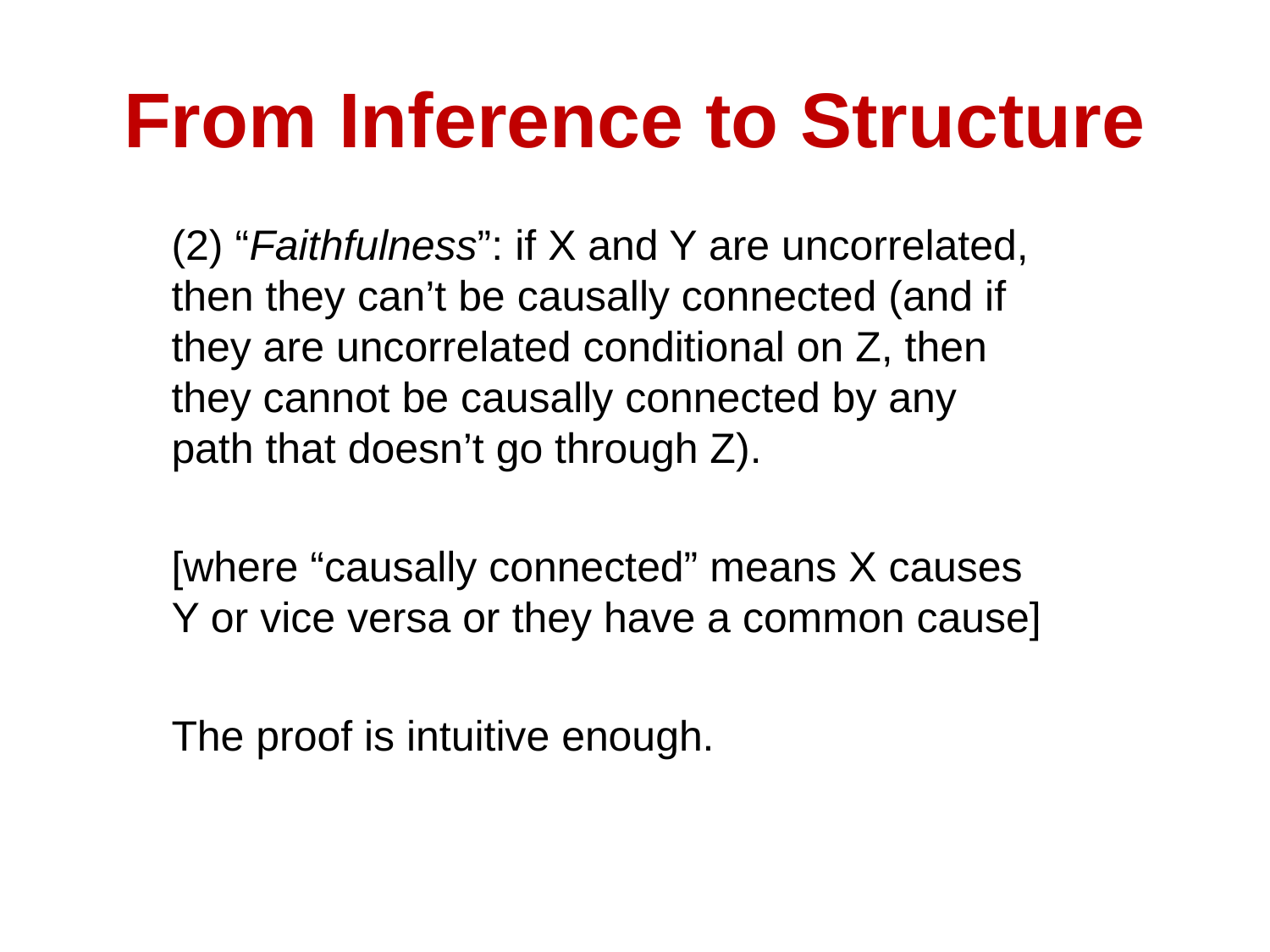

# From Inference to Structure
(2) “Faithfulness”: if X and Y are uncorrelated, then they can’t be causally connected (and if they are uncorrelated conditional on Z, then they cannot be causally connected by any path that doesn’t go through Z).

[where “causally connected” means X causes Y or vice versa or they have a common cause]

The proof is intuitive enough.